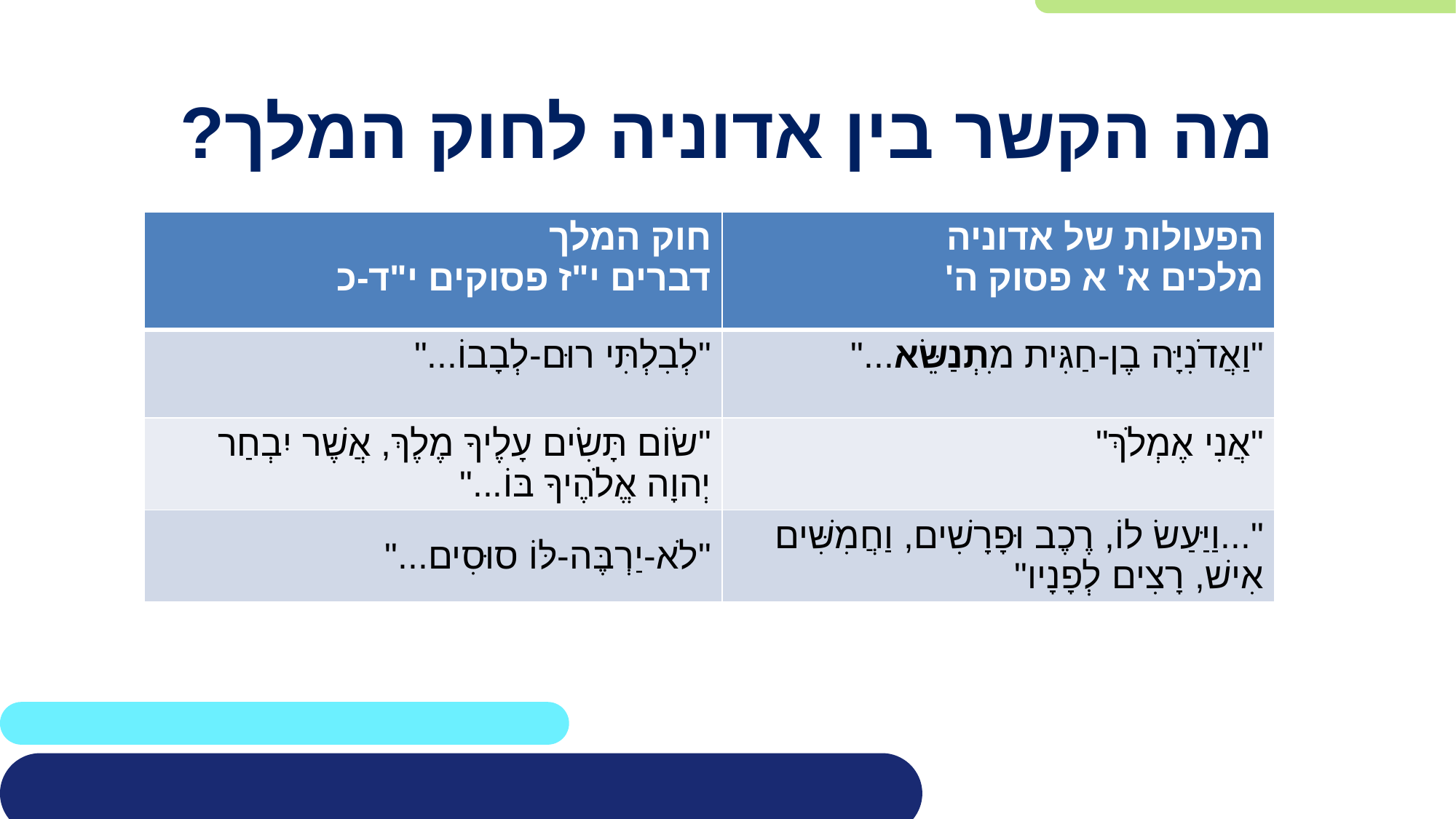

# מה הקשר בין אדוניה לחוק המלך?
| חוק המלך דברים י"ז פסוקים י"ד-כ | הפעולות של אדוניה מלכים א' א פסוק ה' |
| --- | --- |
| "לְבִלְתִּי רוּם-לְבָבוֹ..." | "וַאֲדֹנִיָּה בֶן-חַגִּית מִתְנַשֵּׂא..." |
| "שׂוֹם תָּשִׂים עָלֶיךָ מֶלֶךְ, אֲשֶׁר יִבְחַר יְהוָה אֱלֹהֶיךָ בּוֹ..." | "אֲנִי אֶמְלֹךְ" |
| "לֹא-יַרְבֶּה-לּוֹ סוּסִים..." | "...וַיַּעַשׂ לוֹ, רֶכֶב וּפָרָשִׁים, וַחֲמִשִּׁים אִישׁ, רָצִים לְפָנָיו" |